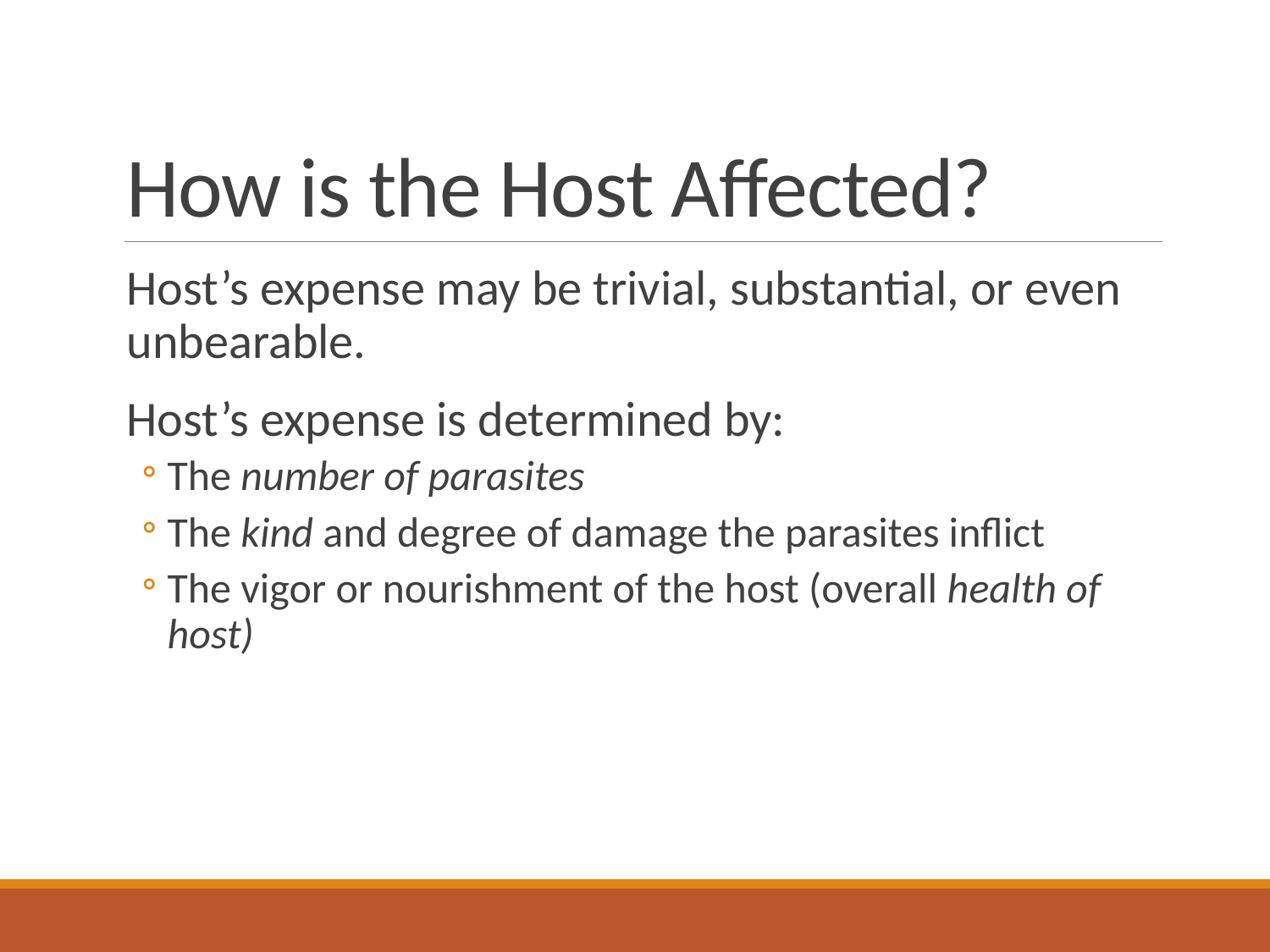

# How is the Host Affected?
Host’s expense may be trivial, substantial, or even unbearable.
Host’s expense is determined by:
The number of parasites
The kind and degree of damage the parasites inflict
The vigor or nourishment of the host (overall health of host)